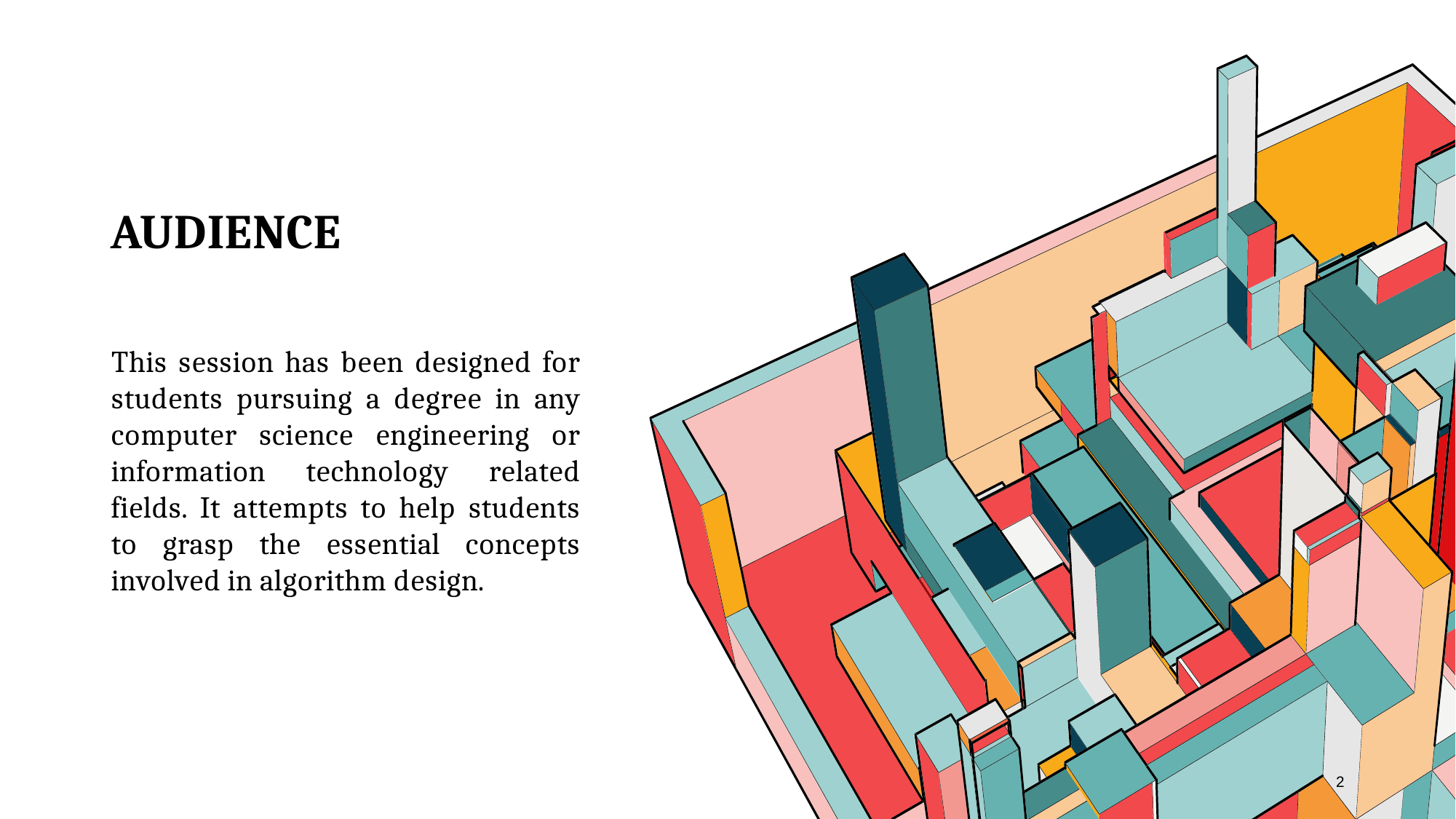

# Audience
This session has been designed for students pursuing a degree in any computer science engineering or information technology related fields. It attempts to help students to grasp the essential concepts involved in algorithm design.
2